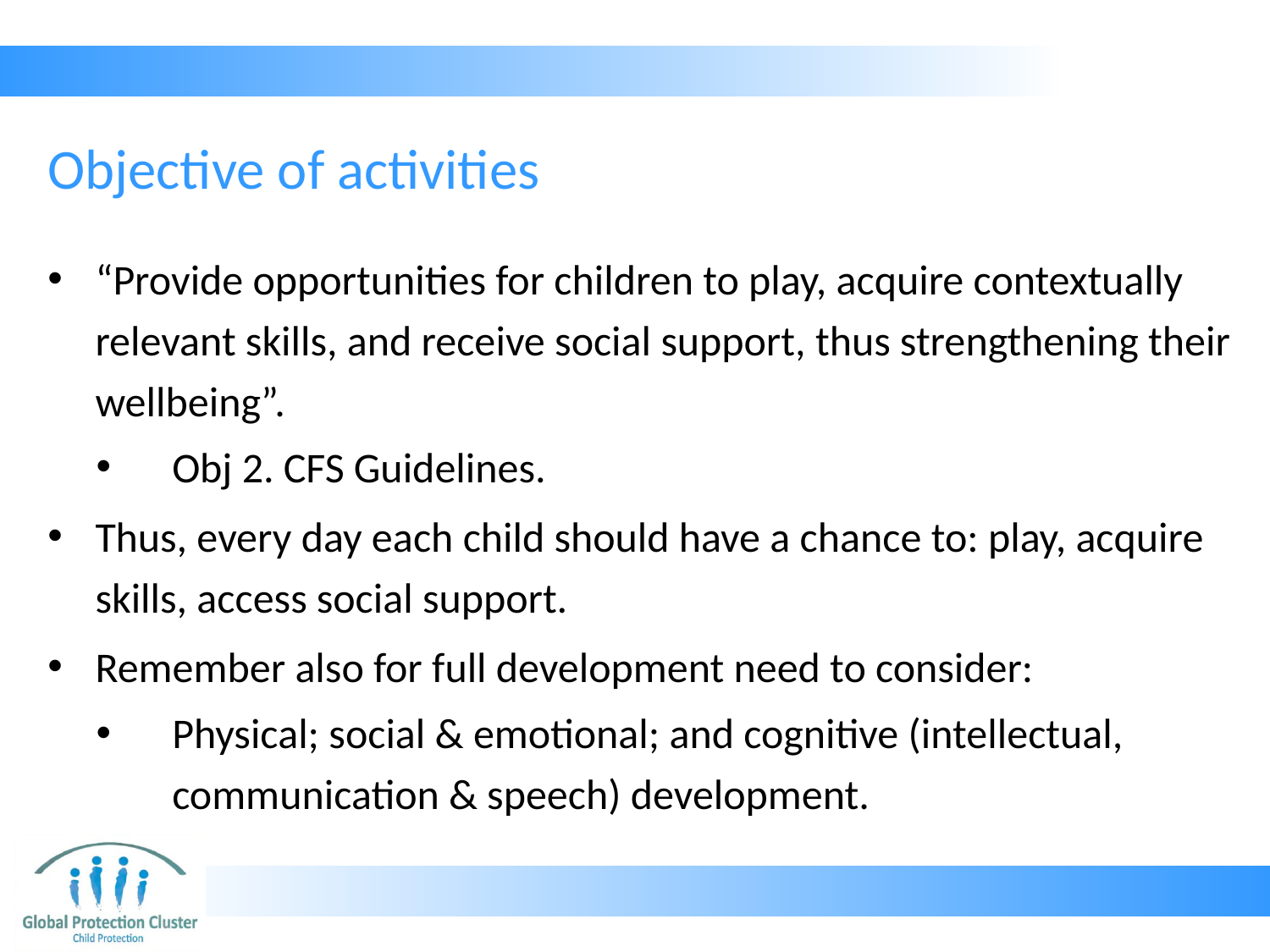

# Objective of activities
“Provide opportunities for children to play, acquire contextually relevant skills, and receive social support, thus strengthening their wellbeing”.
Obj 2. CFS Guidelines.
Thus, every day each child should have a chance to: play, acquire skills, access social support.
Remember also for full development need to consider:
Physical; social & emotional; and cognitive (intellectual, communication & speech) development.